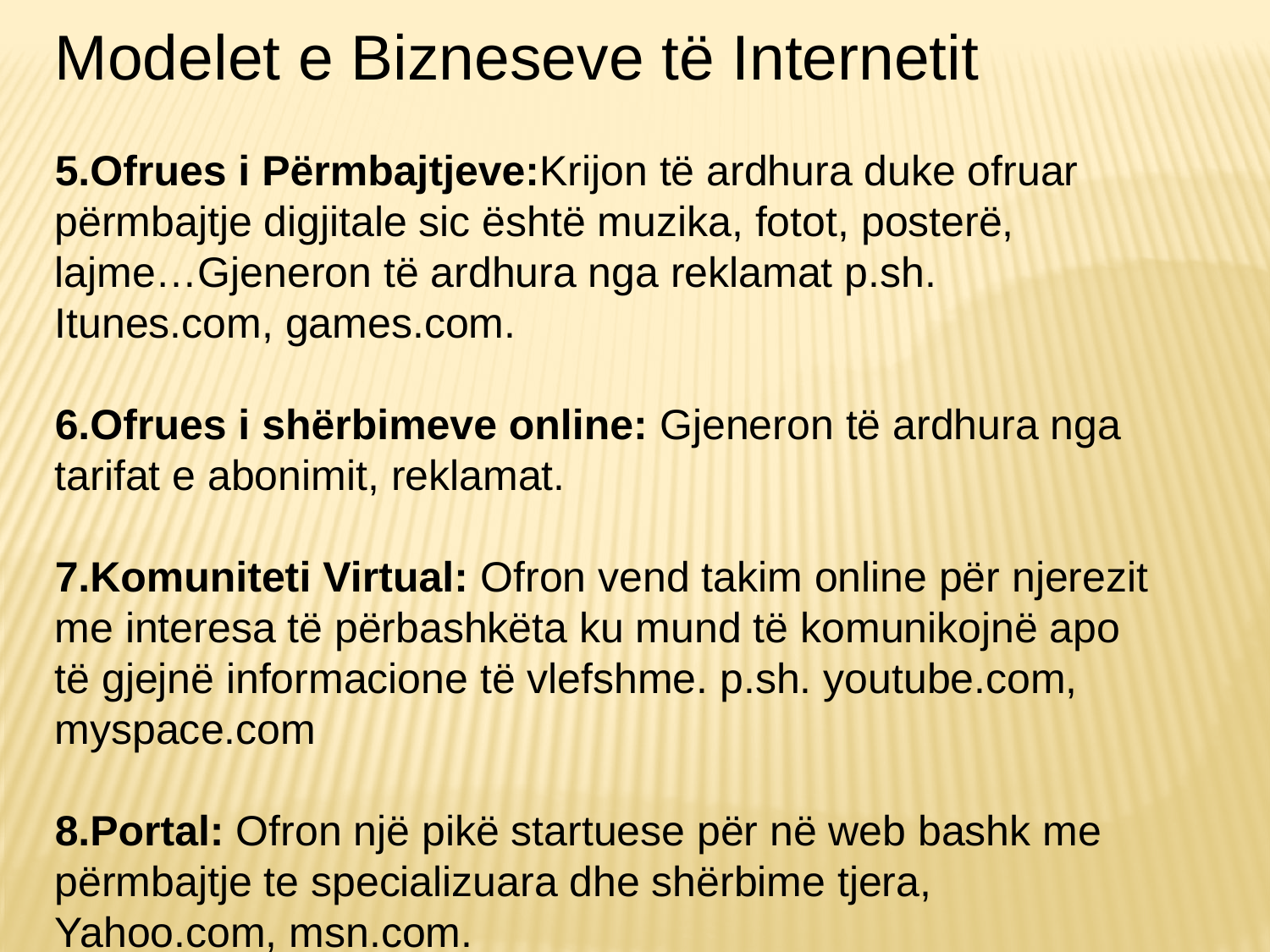

Modelet e Bizneseve të Internetit

5.Ofrues i Përmbajtjeve:Krijon të ardhura duke ofruar përmbajtje digjitale sic është muzika, fotot, posterë, lajme…Gjeneron të ardhura nga reklamat p.sh. Itunes.com, games.com.

6.Ofrues i shërbimeve online: Gjeneron të ardhura nga tarifat e abonimit, reklamat.

7.Komuniteti Virtual: Ofron vend takim online për njerezit me interesa të përbashkëta ku mund të komunikojnë apo të gjejnë informacione të vlefshme. p.sh. youtube.com, myspace.com

8.Portal: Ofron një pikë startuese për në web bashk me përmbajtje te specializuara dhe shërbime tjera, Yahoo.com, msn.com.